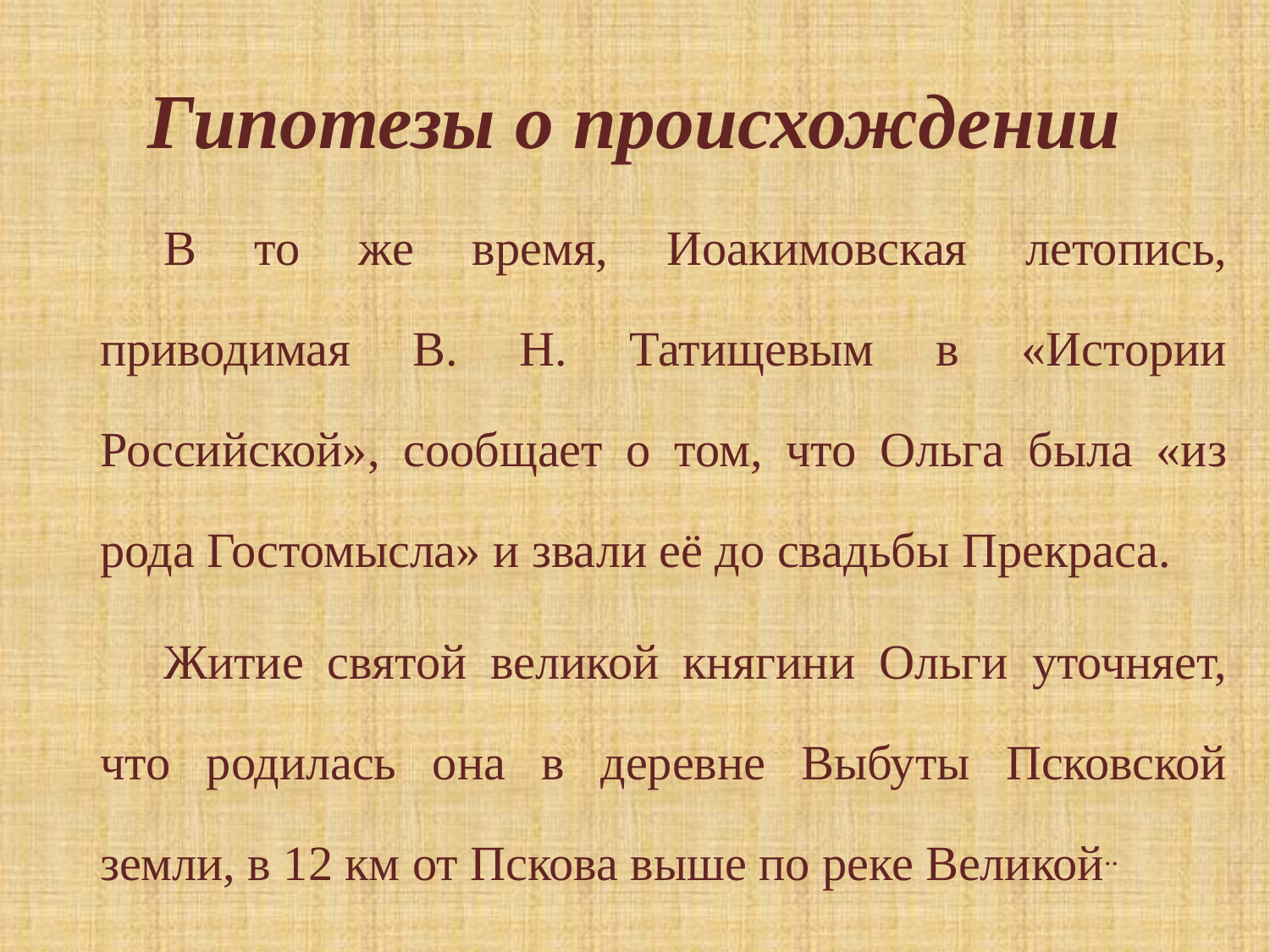

# Гипотезы о происхождении
В то же время, Иоакимовская летопись, приводимая В. Н. Татищевым в «Истории Российской», сообщает о том, что Ольга была «из рода Гостомысла» и звали её до свадьбы Прекраса.
Житие святой великой княгини Ольги уточняет, что родилась она в деревне Выбуты Псковской земли, в 12 км от Пскова выше по реке Великой..